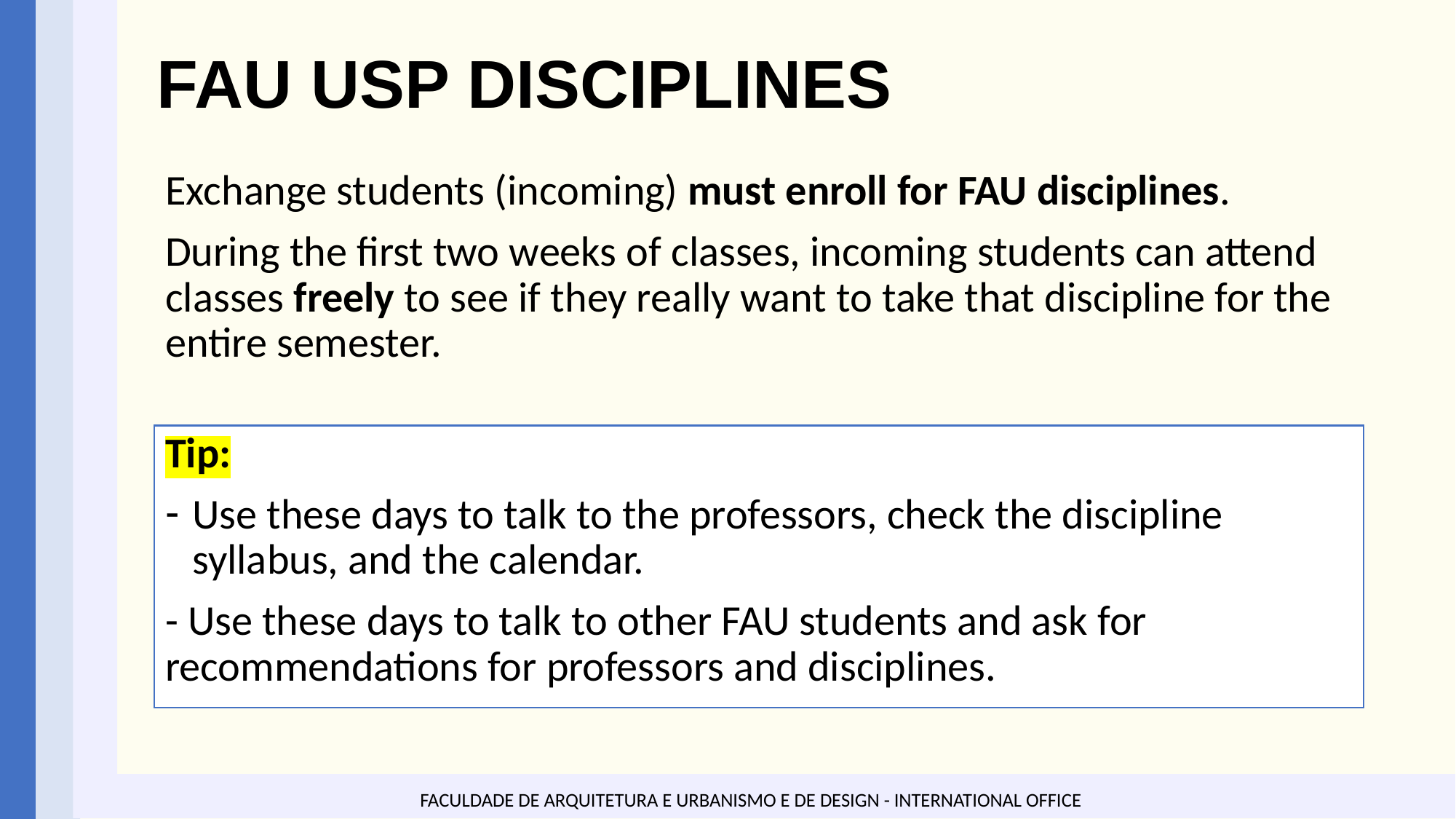

# FAU USP DISCIPLINES

Exchange students (incoming) must enroll for FAU disciplines.
During the first two weeks of classes, incoming students can attend classes freely to see if they really want to take that discipline for the entire semester.
Tip:
Use these days to talk to the professors, check the discipline syllabus, and the calendar.
- Use these days to talk to other FAU students and ask for recommendations for professors and disciplines.
FACULDADE DE ARQUITETURA E URBANISMO E DE DESIGN - INTERNATIONAL OFFICE